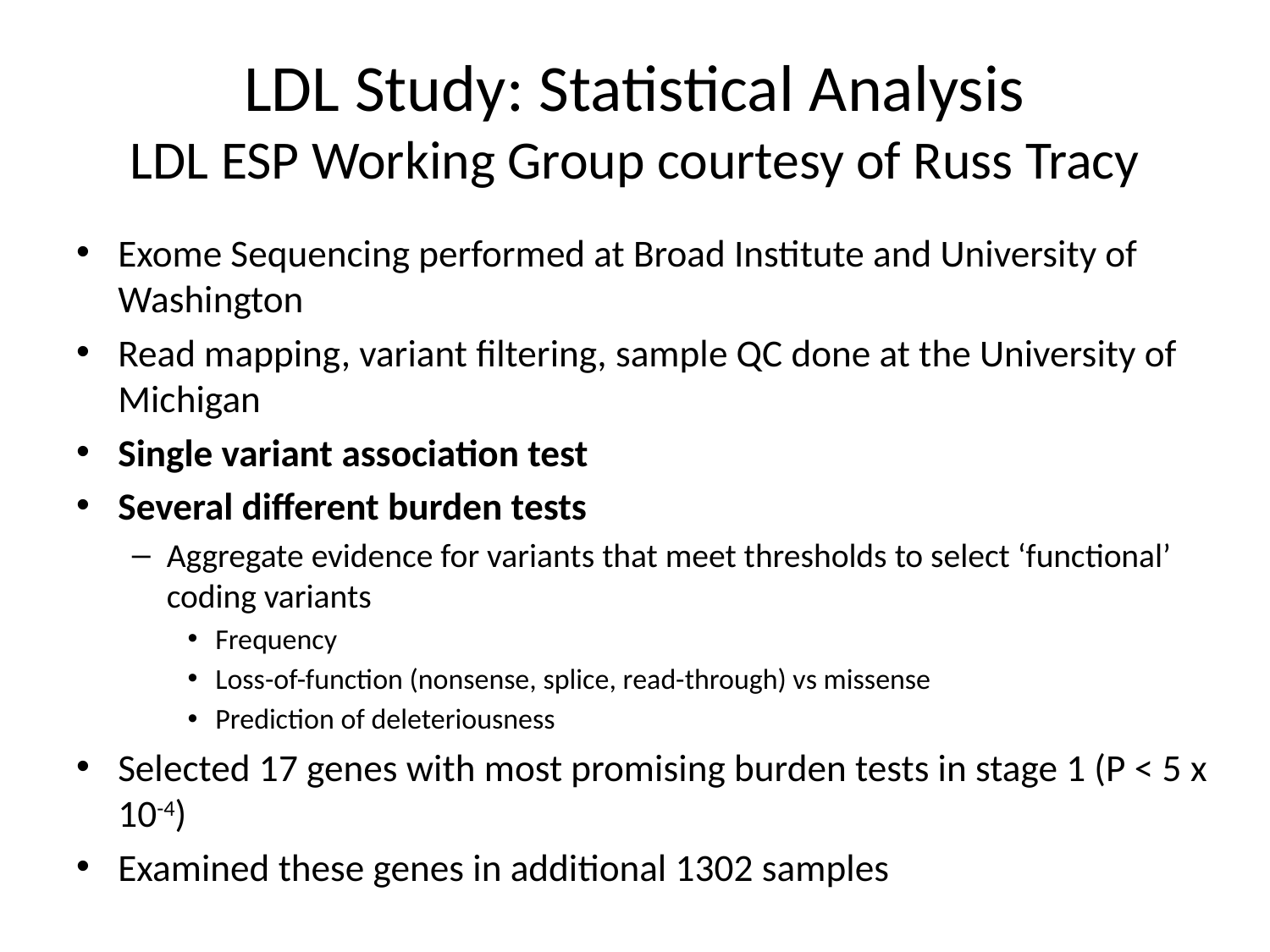

# LDL Study: Statistical Analysis LDL ESP Working Group courtesy of Russ Tracy
Exome Sequencing performed at Broad Institute and University of Washington
Read mapping, variant filtering, sample QC done at the University of Michigan
Single variant association test
Several different burden tests
Aggregate evidence for variants that meet thresholds to select ‘functional’ coding variants
Frequency
Loss-of-function (nonsense, splice, read-through) vs missense
Prediction of deleteriousness
Selected 17 genes with most promising burden tests in stage 1 (P < 5 x 10-4)
Examined these genes in additional 1302 samples